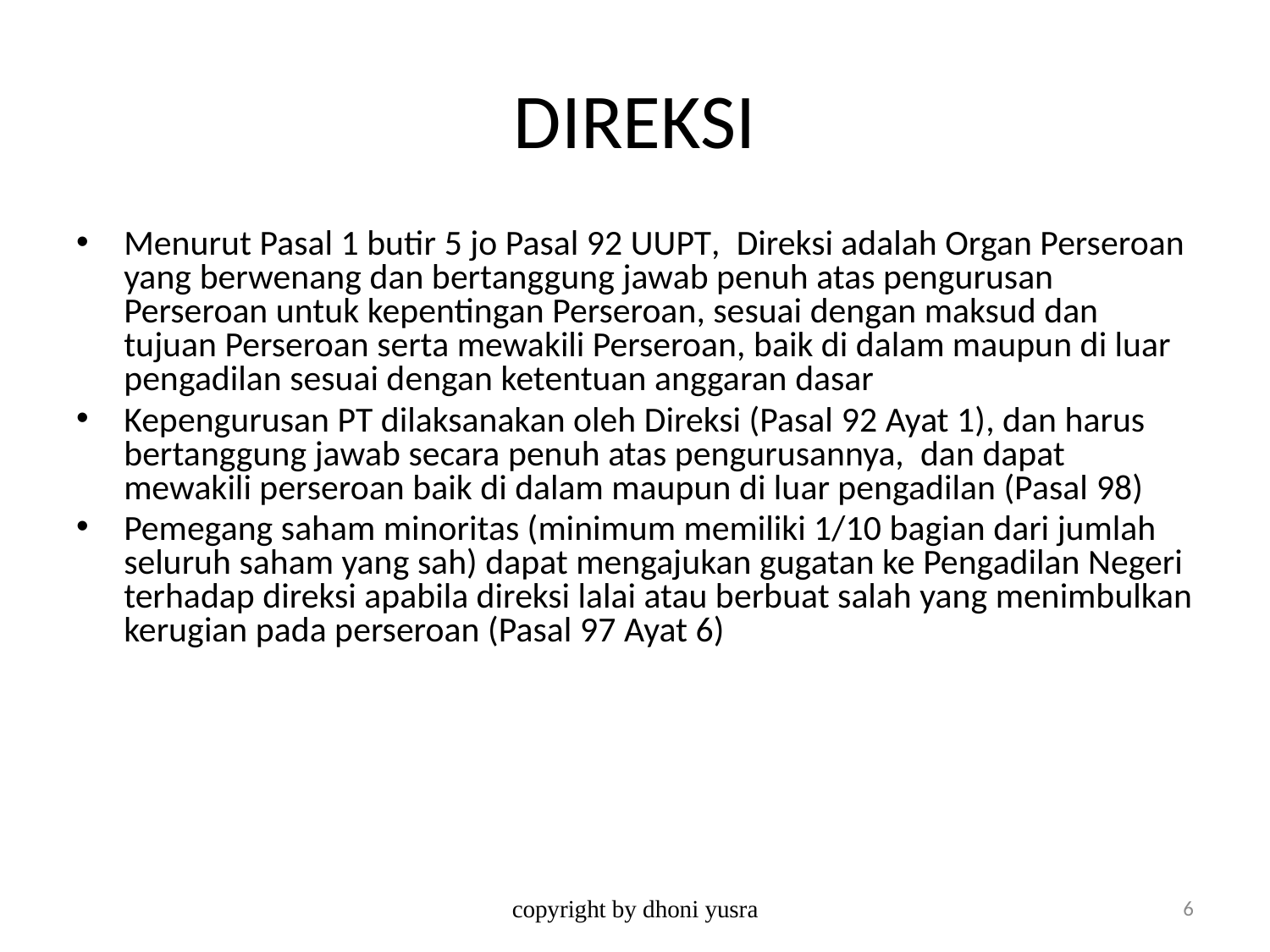

# DIREKSI
Menurut Pasal 1 butir 5 jo Pasal 92 UUPT,  Direksi adalah Organ Perseroan yang berwenang dan bertanggung jawab penuh atas pengurusan Perseroan untuk kepentingan Perseroan, sesuai dengan maksud dan tujuan Perseroan serta mewakili Perseroan, baik di dalam maupun di luar pengadilan sesuai dengan ketentuan anggaran dasar
Kepengurusan PT dilaksanakan oleh Direksi (Pasal 92 Ayat 1), dan harus bertanggung jawab secara penuh atas pengurusannya,  dan dapat mewakili perseroan baik di dalam maupun di luar pengadilan (Pasal 98)
Pemegang saham minoritas (minimum memiliki 1/10 bagian dari jumlah seluruh saham yang sah) dapat mengajukan gugatan ke Pengadilan Negeri terhadap direksi apabila direksi lalai atau berbuat salah yang menimbulkan kerugian pada perseroan (Pasal 97 Ayat 6)
copyright by dhoni yusra
6